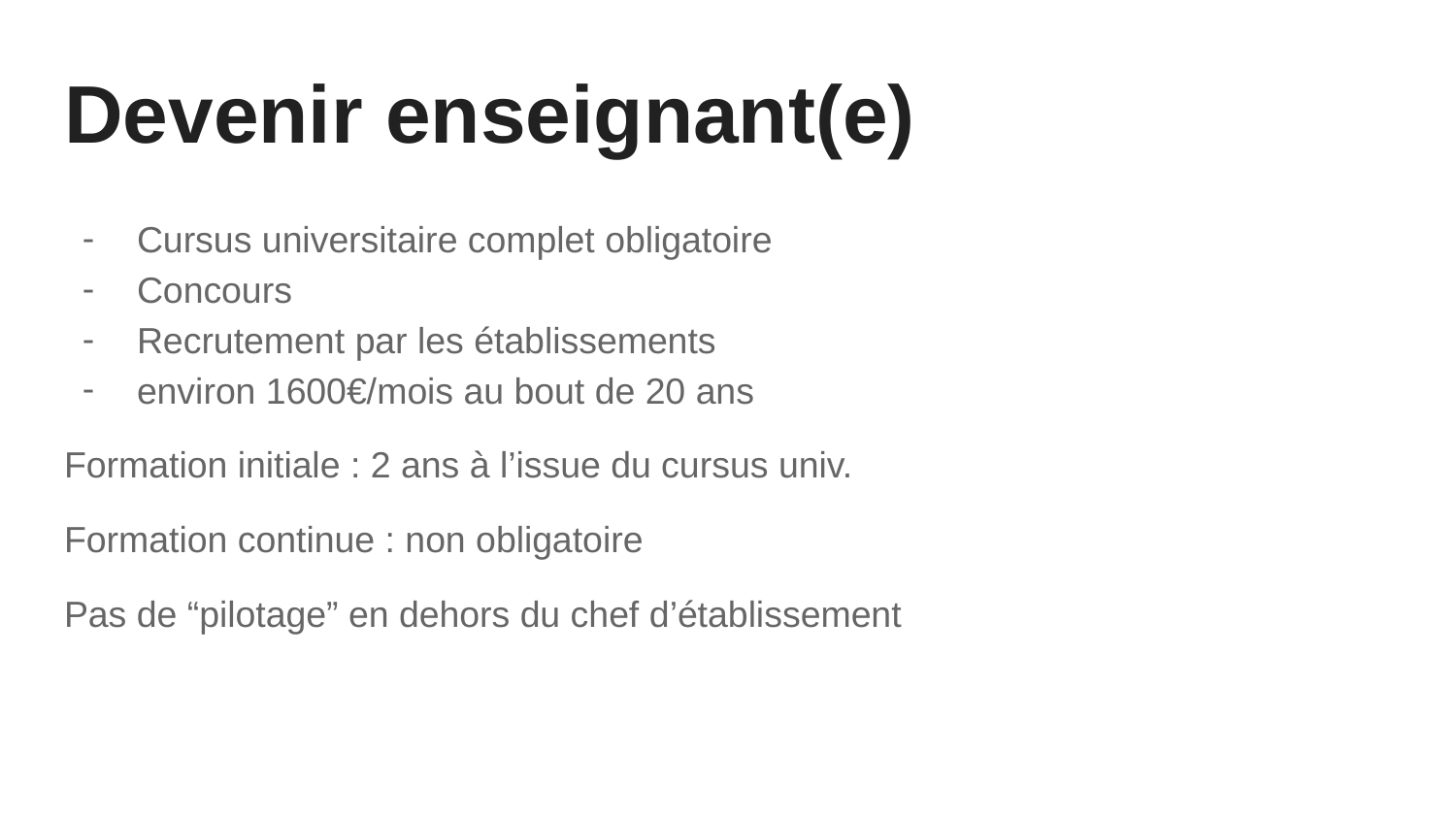

# Devenir enseignant(e)
Cursus universitaire complet obligatoire
Concours
Recrutement par les établissements
environ 1600€/mois au bout de 20 ans
Formation initiale : 2 ans à l’issue du cursus univ.
Formation continue : non obligatoire
Pas de “pilotage” en dehors du chef d’établissement